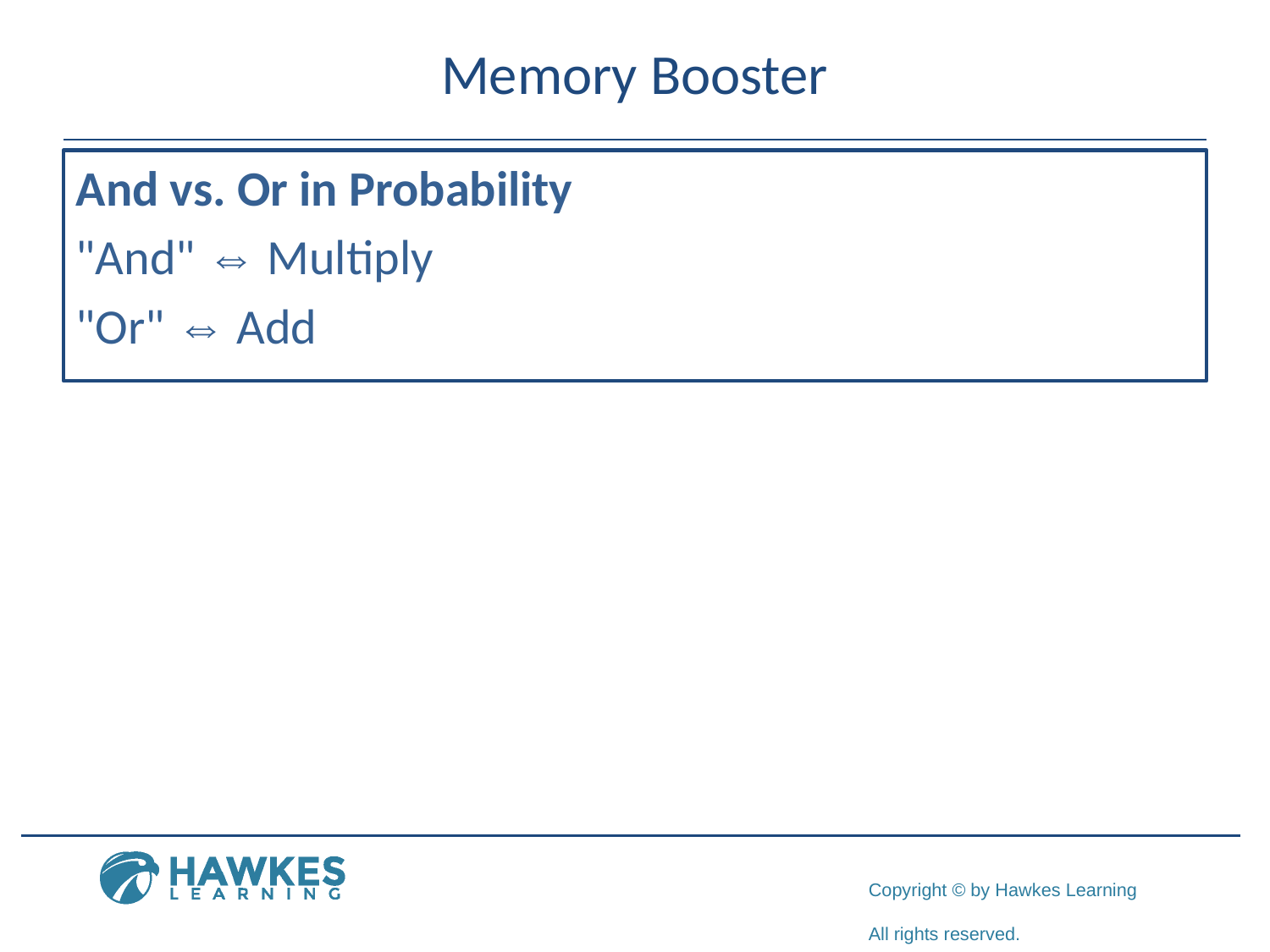

# Memory Booster
And vs. Or in Probability
"And" ⇔ Multiply
"Or" ⇔ Add